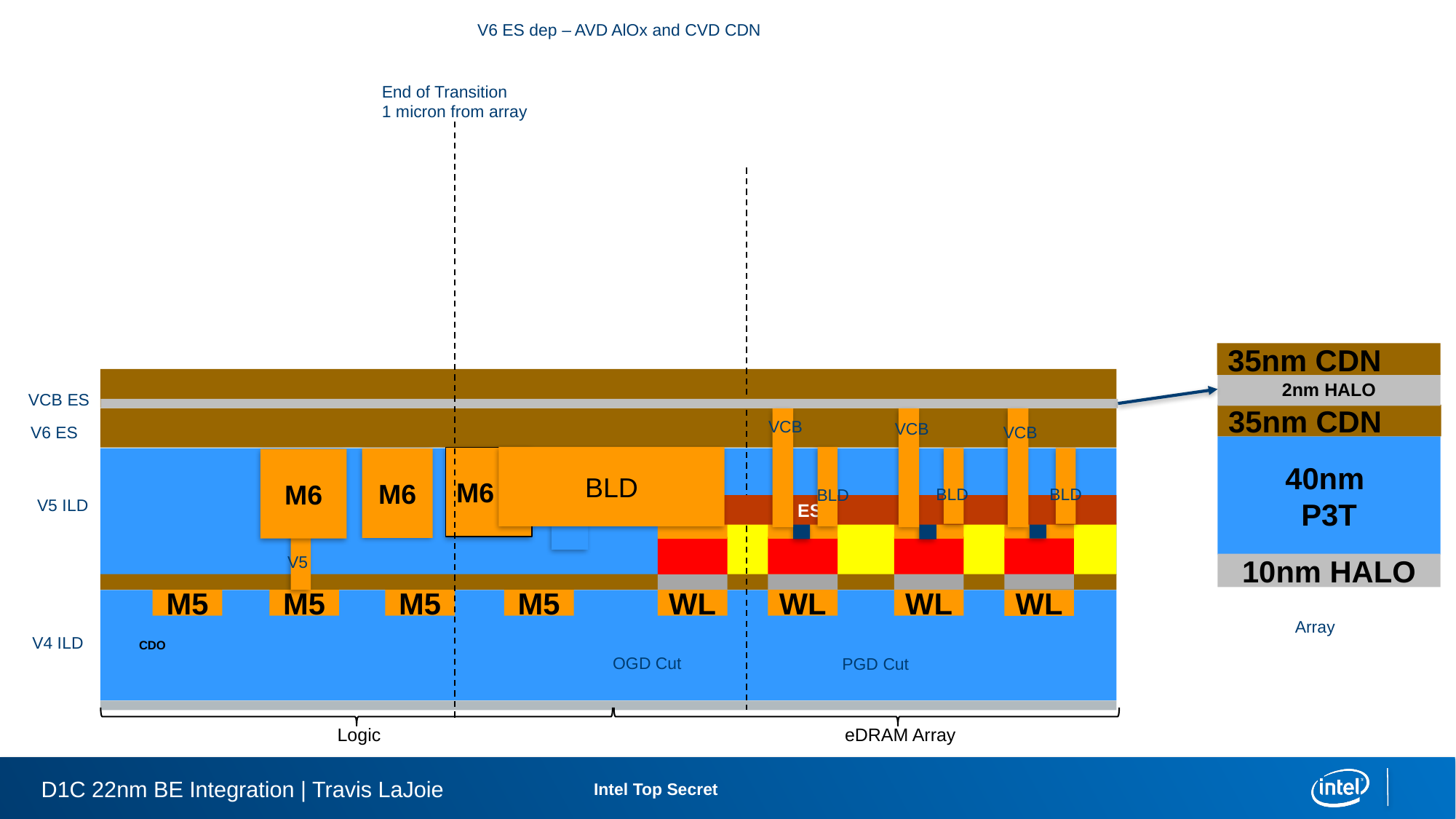

V6 ES dep – AVD AlOx and CVD CDN
End of Transition
1 micron from array
35nm CDN

2nm HALO
VCB ES

35nm CDN

VCB
VCB
VCB
V6 ES
40nm
P3T
BLD

M6

M6
M6

BLD
BLD
BLD
V5 ILD
ES

V5
10nm HALO

M5
WL
WL
WL
M5
M5
M5

WL
Array
V4 ILD
CDO
OGD Cut
PGD Cut

Logic
eDRAM Array